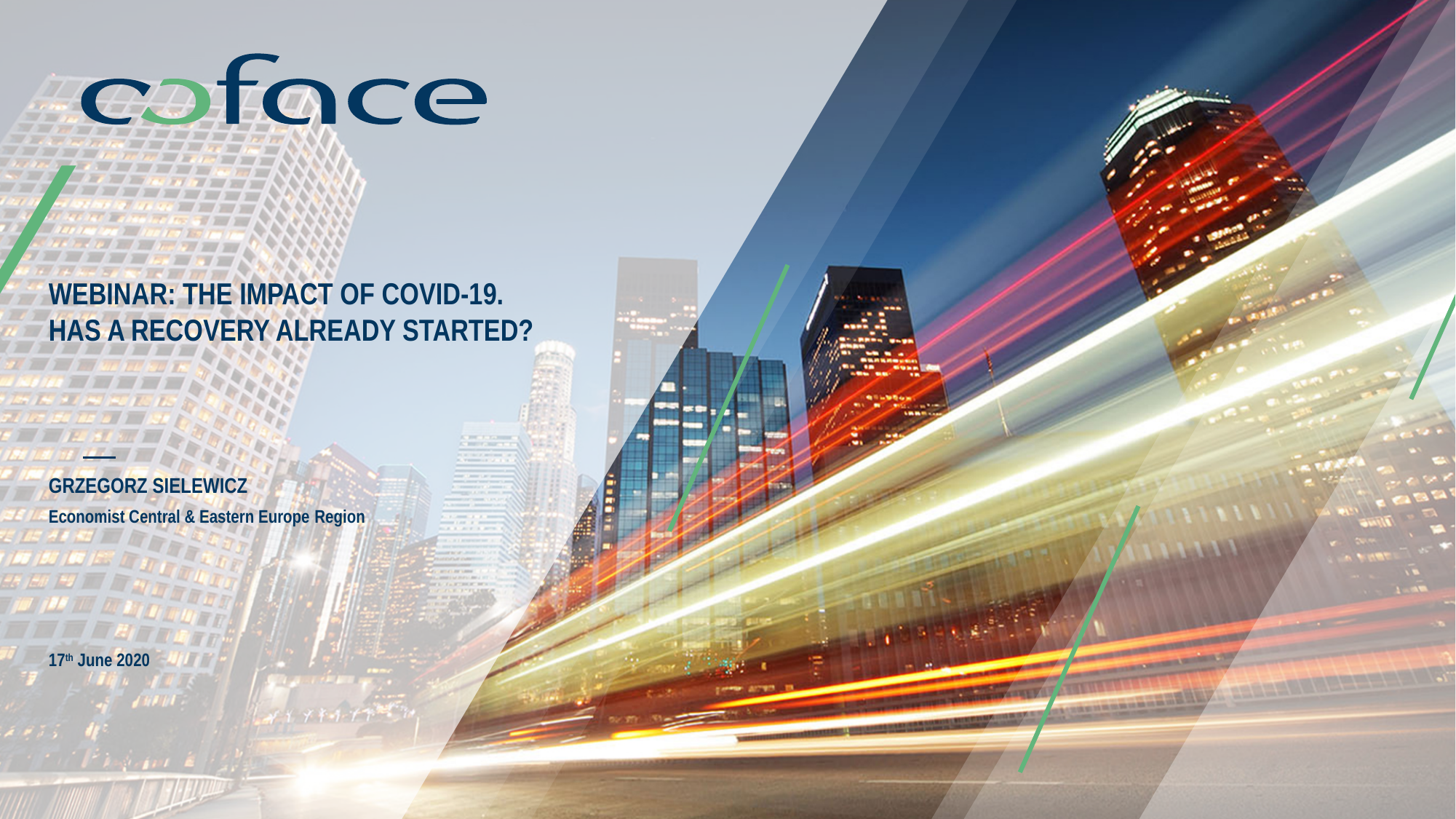

To change the image:
Right click on the slide
Click “Format background”
Choose your image (Size: 1400x1050px)
Webinar: the impact of COVID-19.
Has a recovery already started?

Grzegorz Sielewicz
Economist Central & Eastern Europe Region

17th June 2020